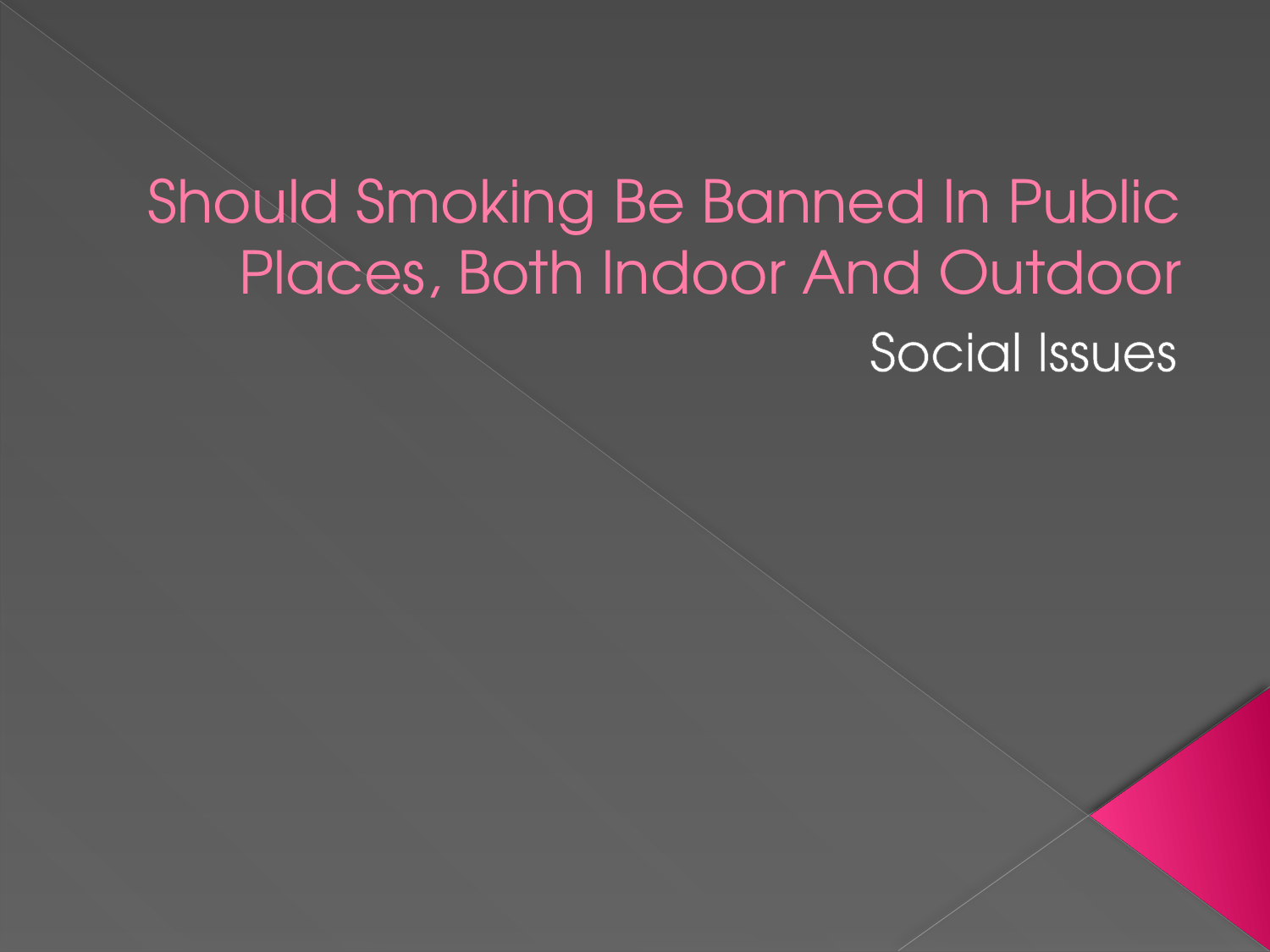

# Should Smoking Be Banned In Public Places, Both Indoor And Outdoor
Social Issues